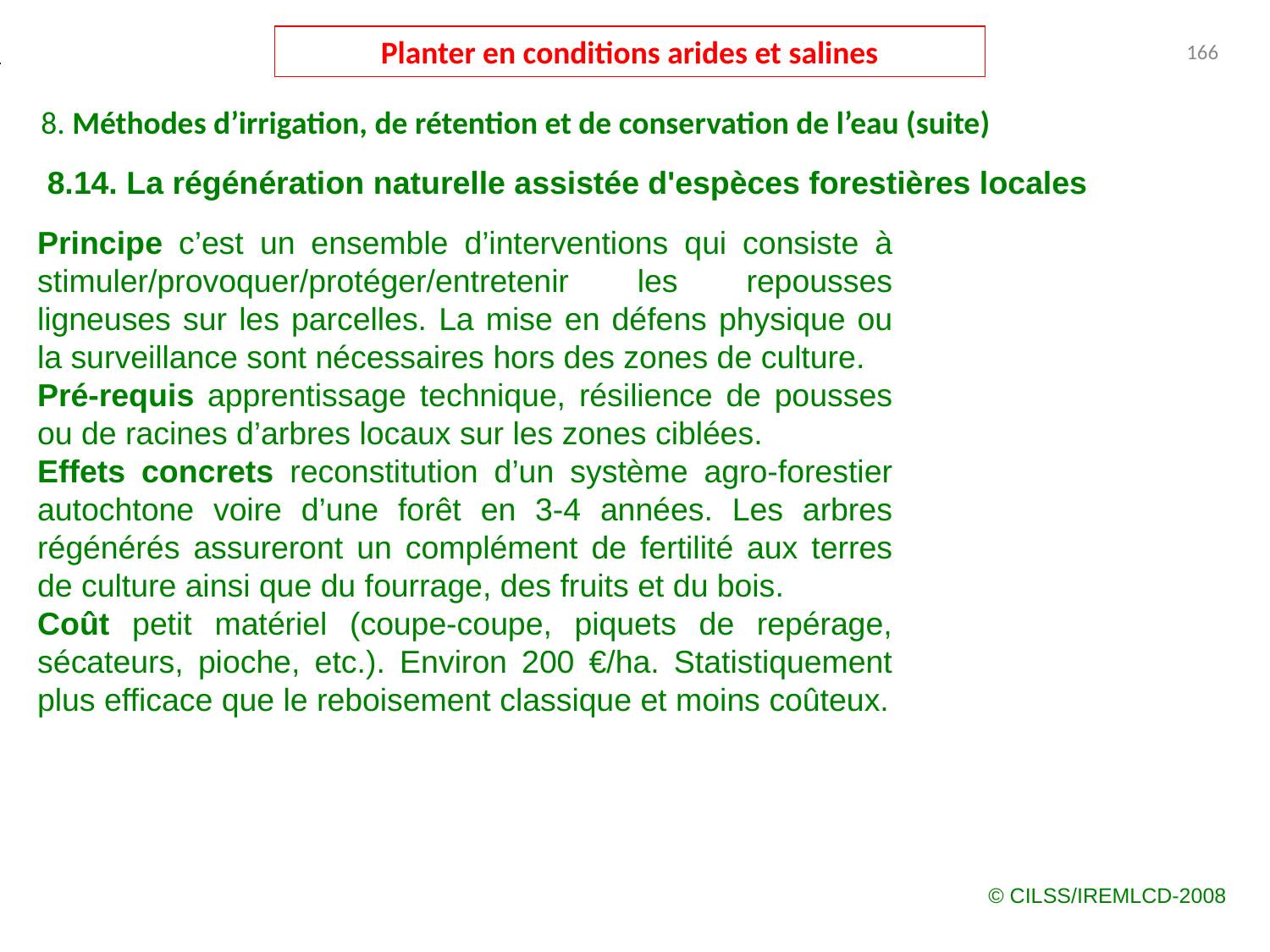

Planter en conditions arides et salines
166

8. Méthodes d’irrigation, de rétention et de conservation de l’eau (suite)
8.14. La régénération naturelle assistée d'espèces forestières locales
Principe c’est un ensemble d’interventions qui consiste à stimuler/provoquer/protéger/entretenir les repousses ligneuses sur les parcelles. La mise en défens physique ou la surveillance sont nécessaires hors des zones de culture.
Pré-requis apprentissage technique, résilience de pousses ou de racines d’arbres locaux sur les zones ciblées.
Effets concrets reconstitution d’un système agro-forestier autochtone voire d’une forêt en 3-4 années. Les arbres régénérés assureront un complément de fertilité aux terres de culture ainsi que du fourrage, des fruits et du bois.
Coût petit matériel (coupe-coupe, piquets de repérage, sécateurs, pioche, etc.). Environ 200 €/ha. Statistiquement plus efficace que le reboisement classique et moins coûteux.
© CILSS/IREMLCD-2008